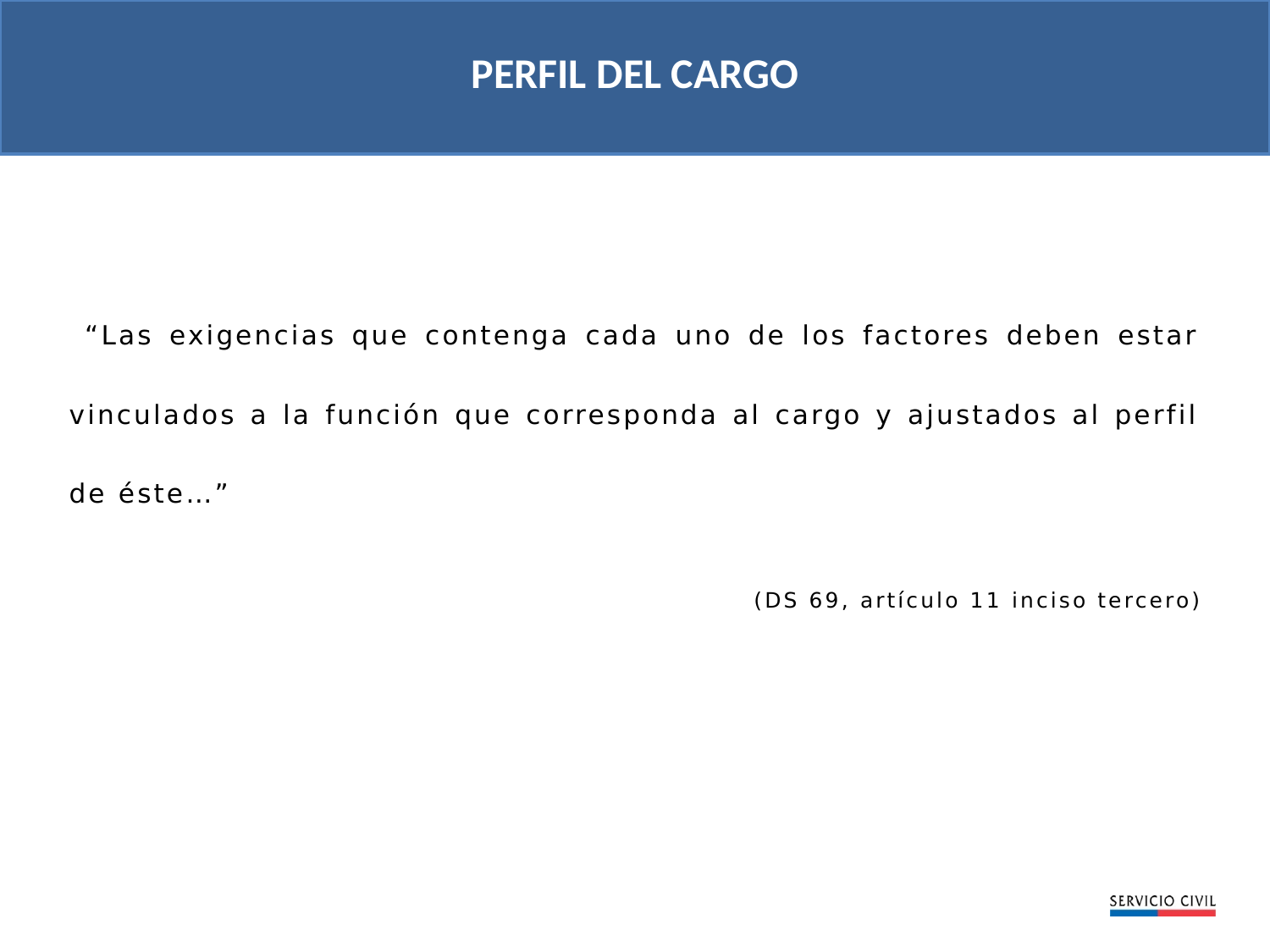

PERFIL DEL CARGO
 “Las exigencias que contenga cada uno de los factores deben estar vinculados a la función que corresponda al cargo y ajustados al perfil de éste…”

(DS 69, artículo 11 inciso tercero)